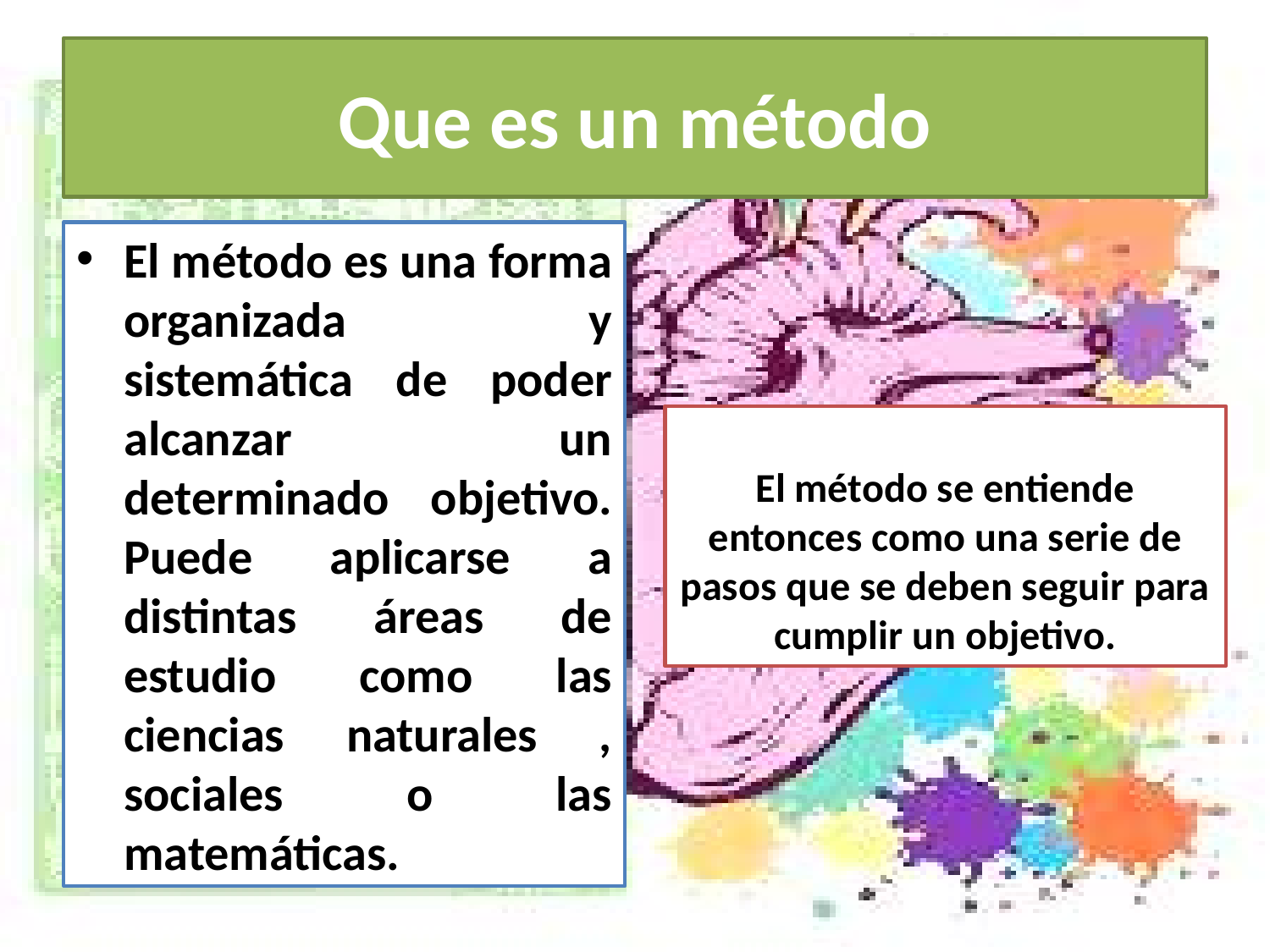

# Que es un método
El método es una forma organizada y sistemática de poder alcanzar un determinado objetivo. Puede aplicarse a distintas áreas de estudio como las ciencias naturales , sociales o las matemáticas.
El método se entiende entonces como una serie de pasos que se deben seguir para cumplir un objetivo.